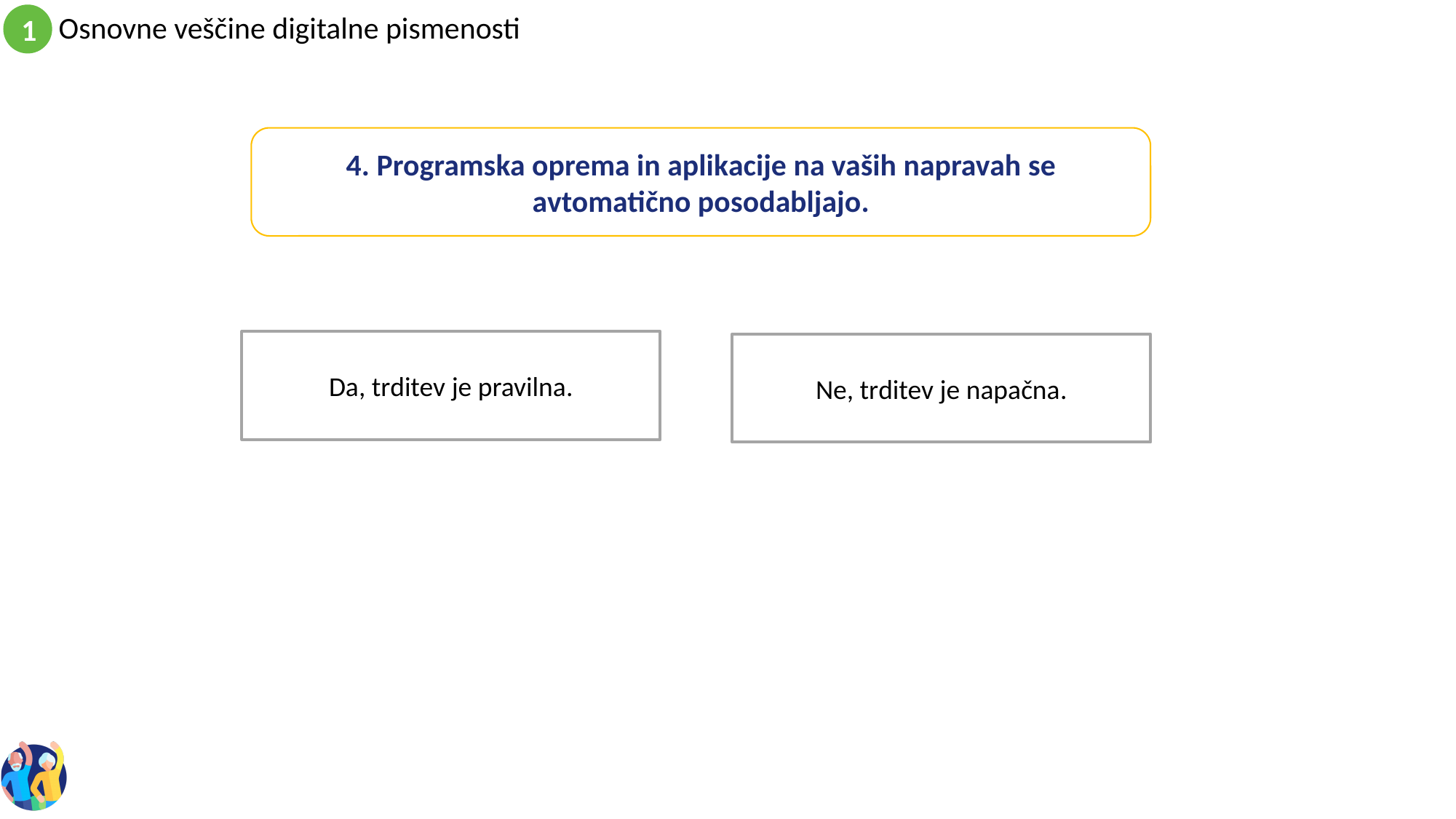

4. Programska oprema in aplikacije na vaših napravah se avtomatično posodabljajo.
Da, trditev je pravilna.
Ne, trditev je napačna.